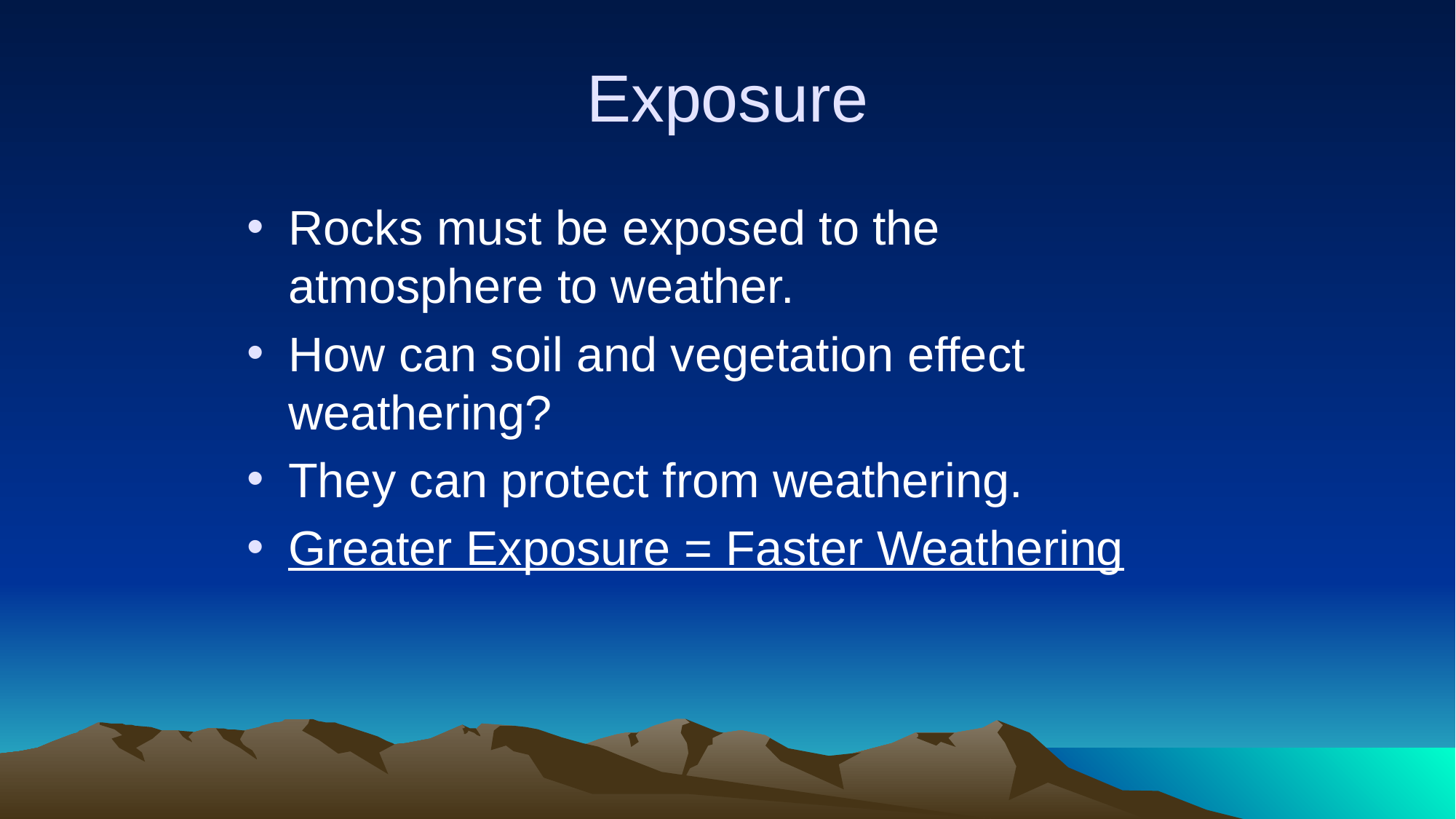

# Exposure
Rocks must be exposed to the atmosphere to weather.
How can soil and vegetation effect weathering?
They can protect from weathering.
Greater Exposure = Faster Weathering